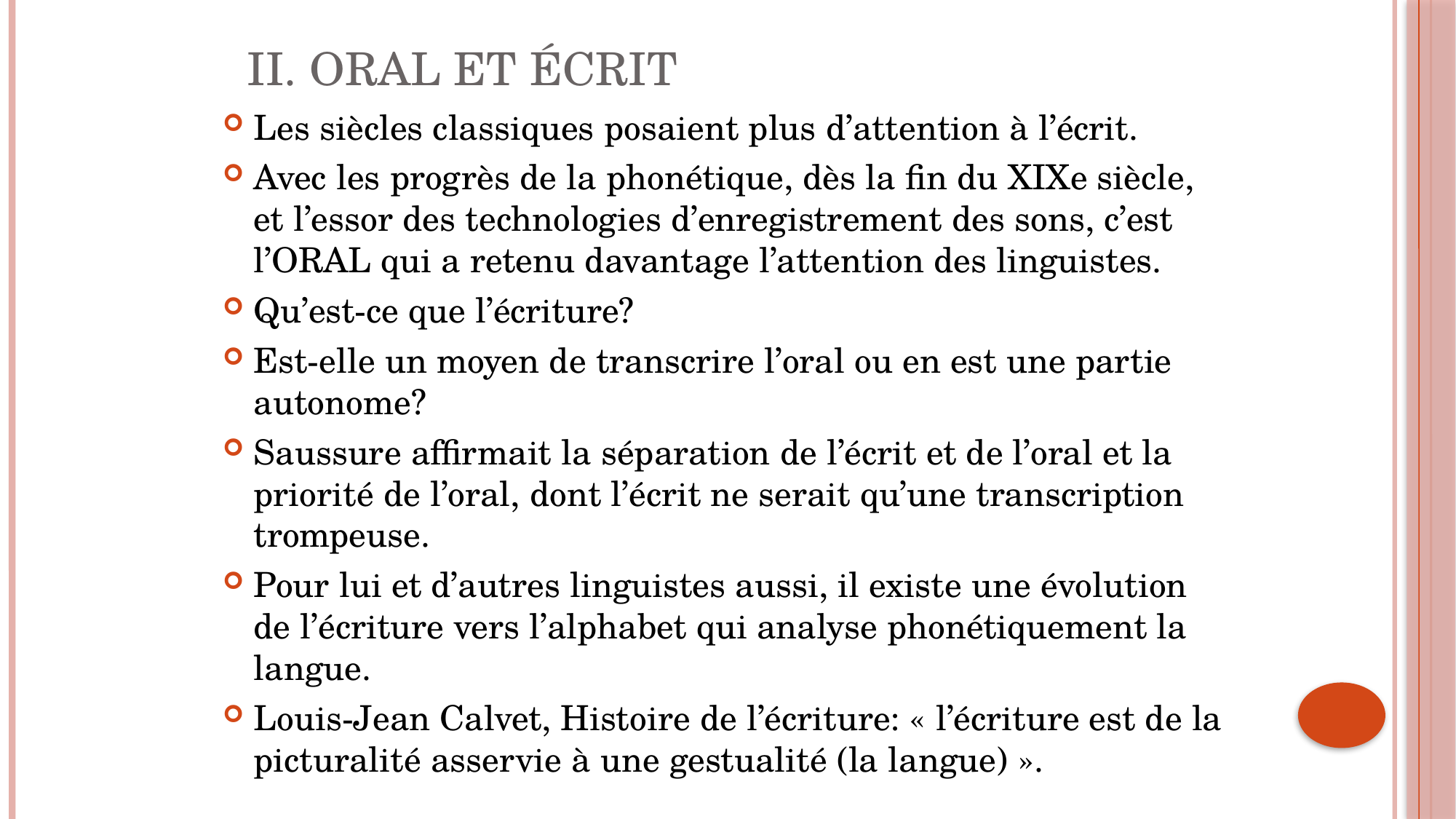

# II. Oral et écrit
Les siècles classiques posaient plus d’attention à l’écrit.
Avec les progrès de la phonétique, dès la fin du XIXe siècle, et l’essor des technologies d’enregistrement des sons, c’est l’ORAL qui a retenu davantage l’attention des linguistes.
Qu’est-ce que l’écriture?
Est-elle un moyen de transcrire l’oral ou en est une partie autonome?
Saussure affirmait la séparation de l’écrit et de l’oral et la priorité de l’oral, dont l’écrit ne serait qu’une transcription trompeuse.
Pour lui et d’autres linguistes aussi, il existe une évolution de l’écriture vers l’alphabet qui analyse phonétiquement la langue.
Louis-Jean Calvet, Histoire de l’écriture: « l’écriture est de la picturalité asservie à une gestualité (la langue) ».